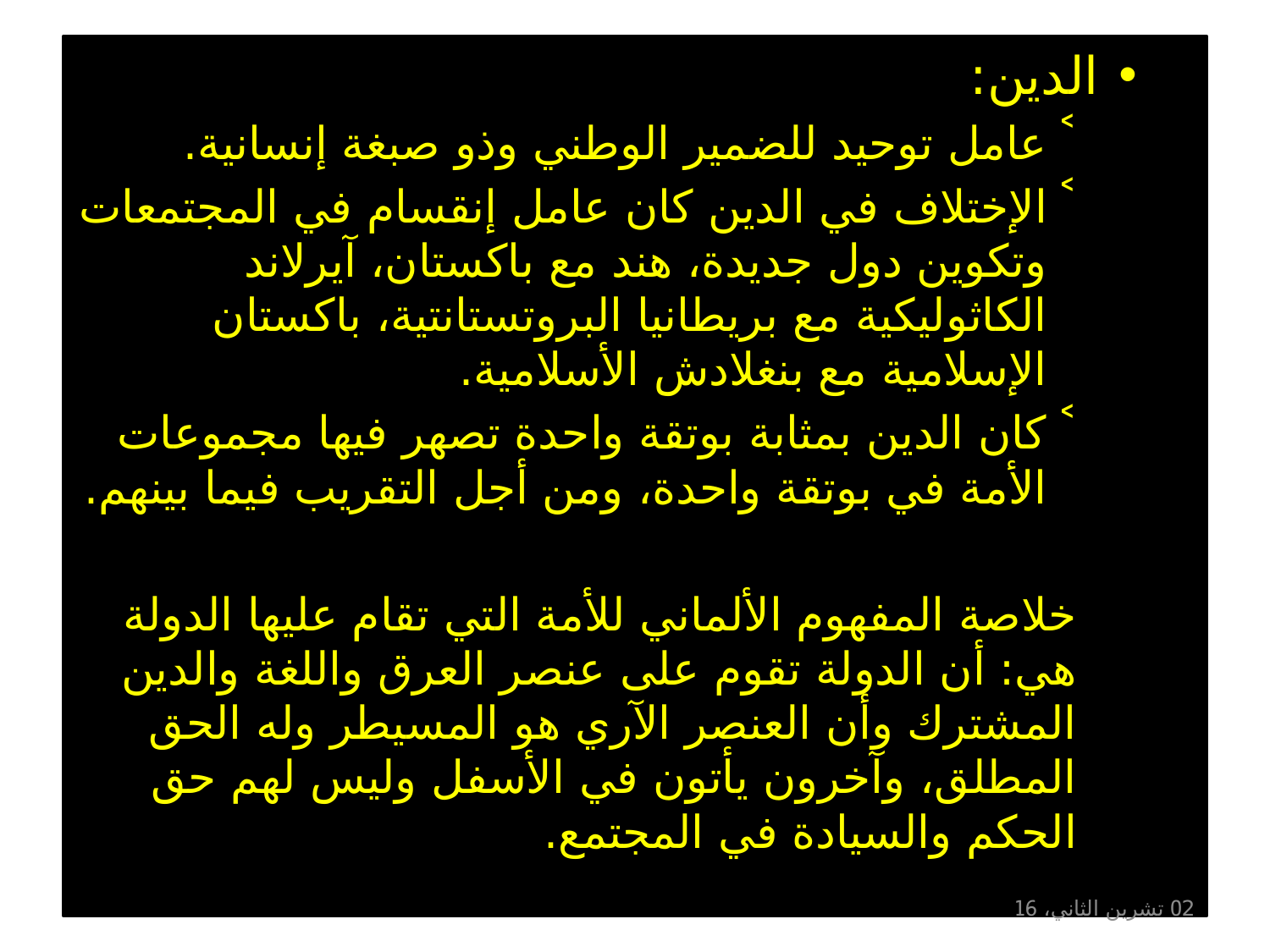

الدين:
عامل توحيد للضمير الوطني وذو صبغة إنسانية.
الإختلاف في الدين كان عامل إنقسام في المجتمعات وتكوين دول جديدة، هند مع باكستان، آيرلاند الكاثوليكية مع بريطانيا البروتستانتية، باكستان الإسلامية مع بنغلادش الأسلامية.
كان الدين بمثابة بوتقة واحدة تصهر فيها مجموعات الأمة في بوتقة واحدة، ومن أجل التقريب فيما بينهم.

خلاصة المفهوم الألماني للأمة التي تقام عليها الدولة هي: أن الدولة تقوم على عنصر العرق واللغة والدين المشترك وأن العنصر الآري هو المسيطر وله الحق المطلق، وآخرون يأتون في الأسفل وليس لهم حق الحكم والسيادة في المجتمع.
3
02 تشرين الثاني، 16